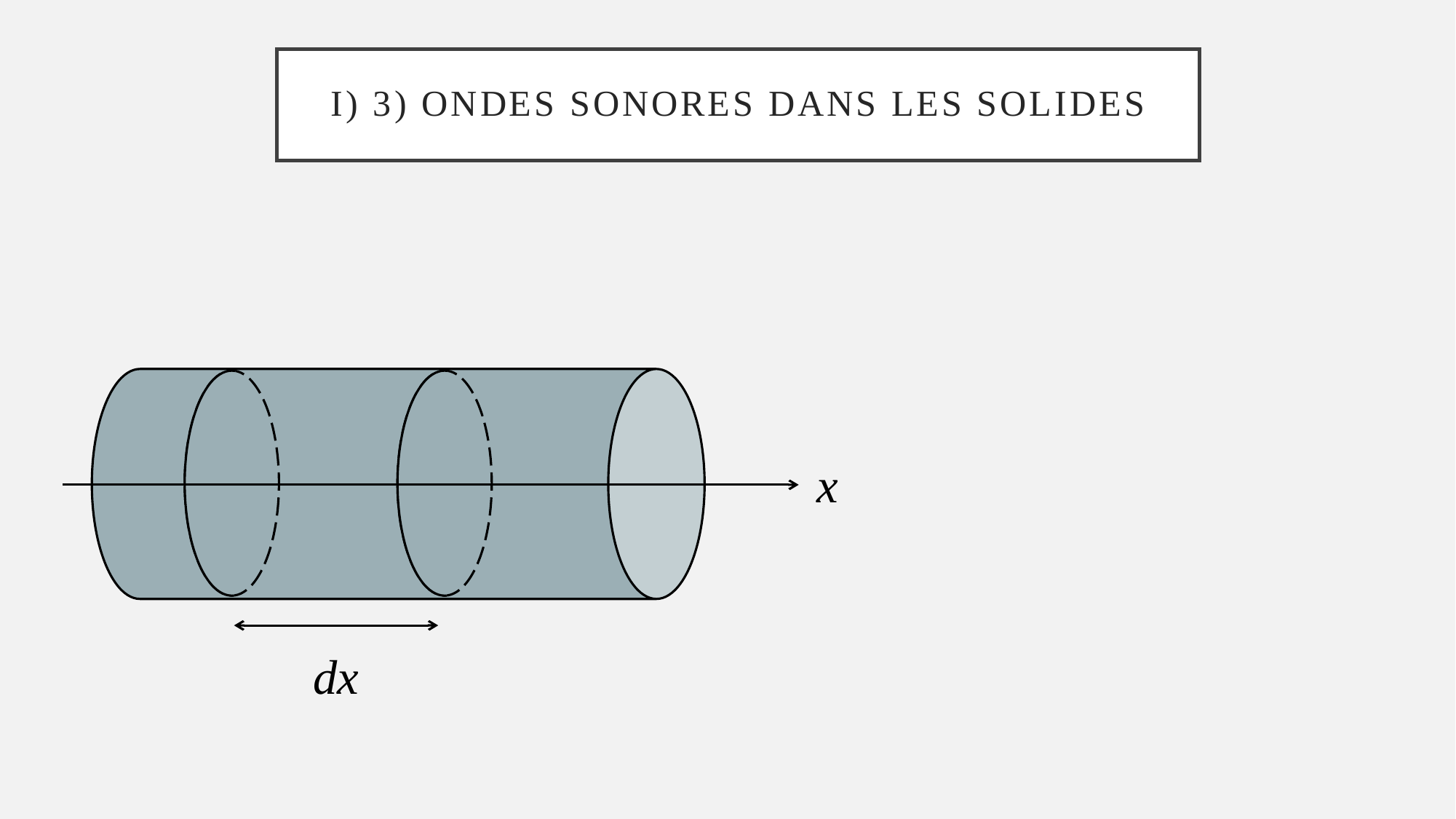

# I) 3) Ondes sonores dans les solides

x
dx